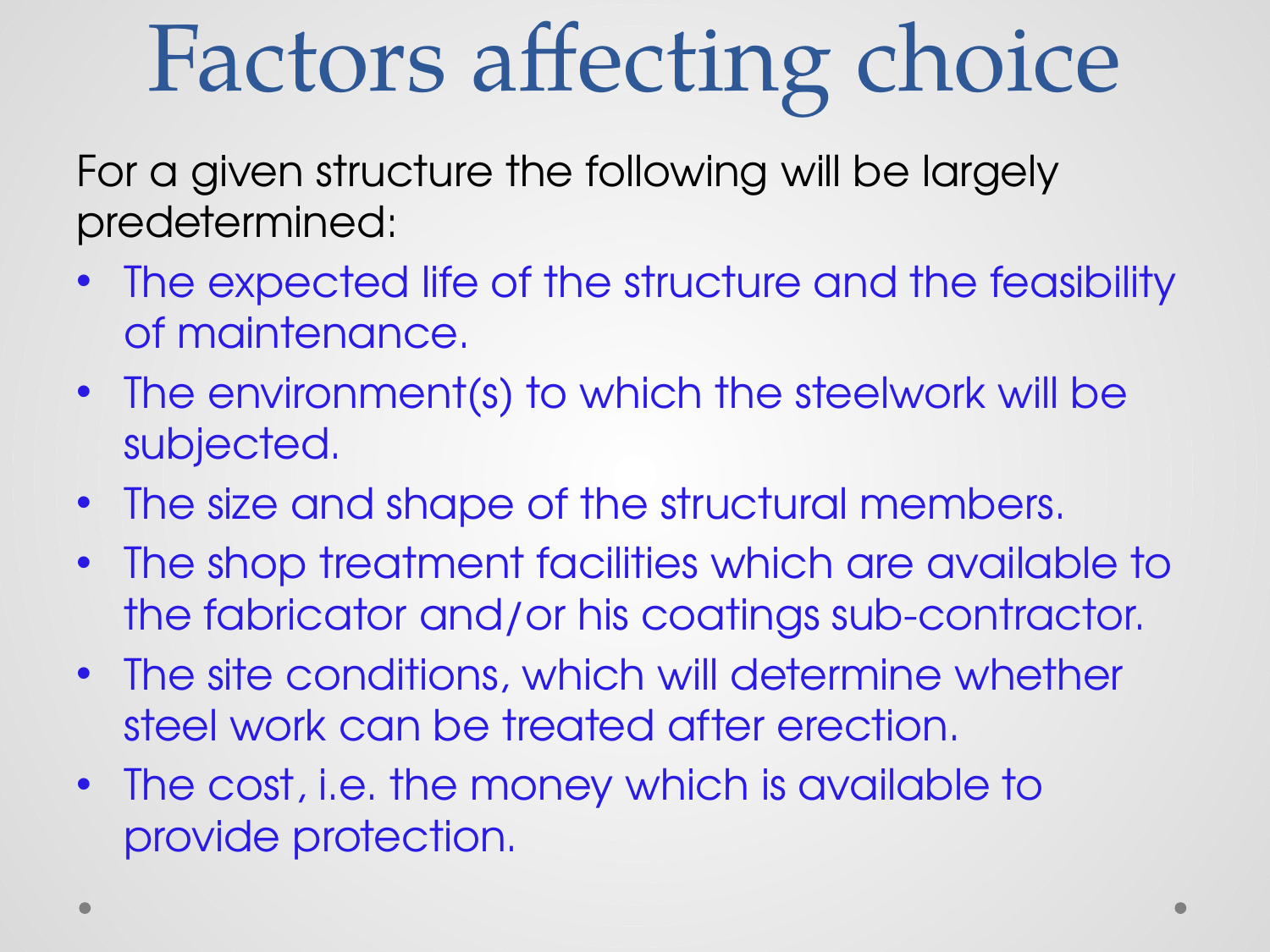

# Factors affecting choice
For a given structure the following will be largely predetermined:
The expected life of the structure and the feasibility of maintenance.
The environment(s) to which the steelwork will be subjected.
The size and shape of the structural members.
The shop treatment facilities which are available to the fabricator and/or his coatings sub-contractor.
The site conditions, which will determine whether steel work can be treated after erection.
The cost, i.e. the money which is available to provide protection.